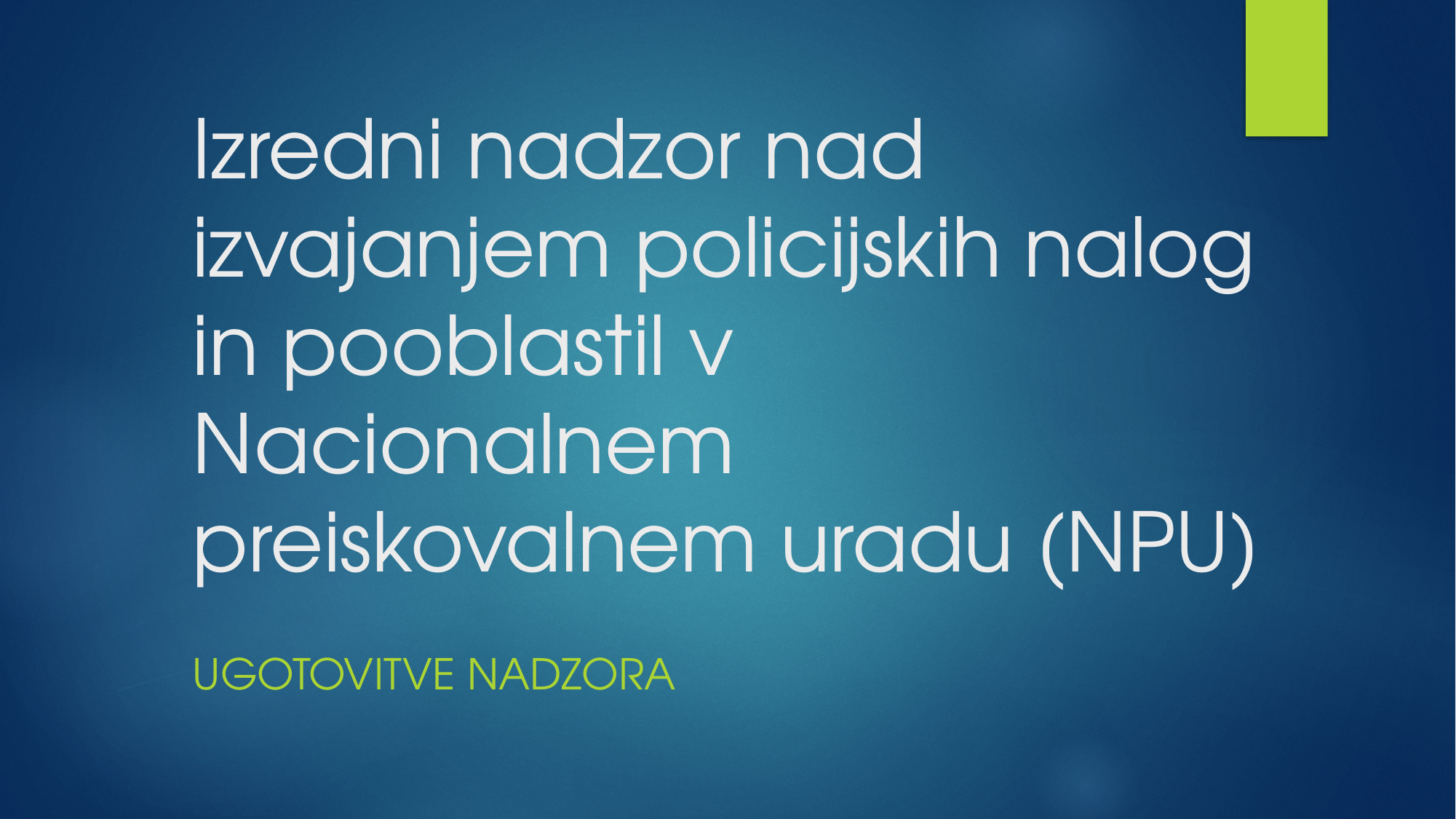

# Izredni nadzor nad izvajanjem policijskih nalog in pooblastil v Nacionalnem preiskovalnem uradu (NPU)
UGOTOVITVE NADZORA